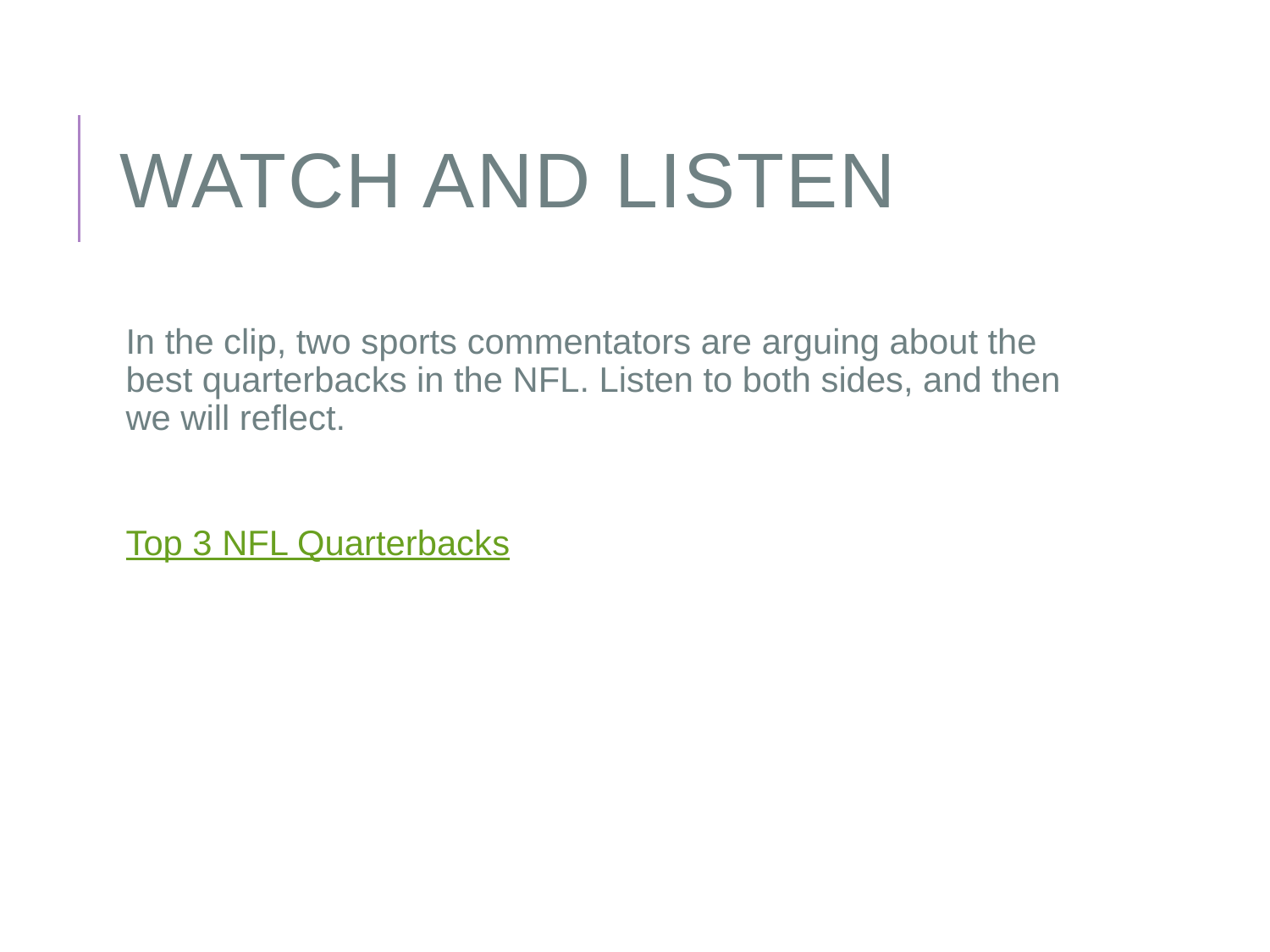

# Watch and Listen
In the clip, two sports commentators are arguing about the best quarterbacks in the NFL. Listen to both sides, and then we will reflect.

Top 3 NFL Quarterbacks